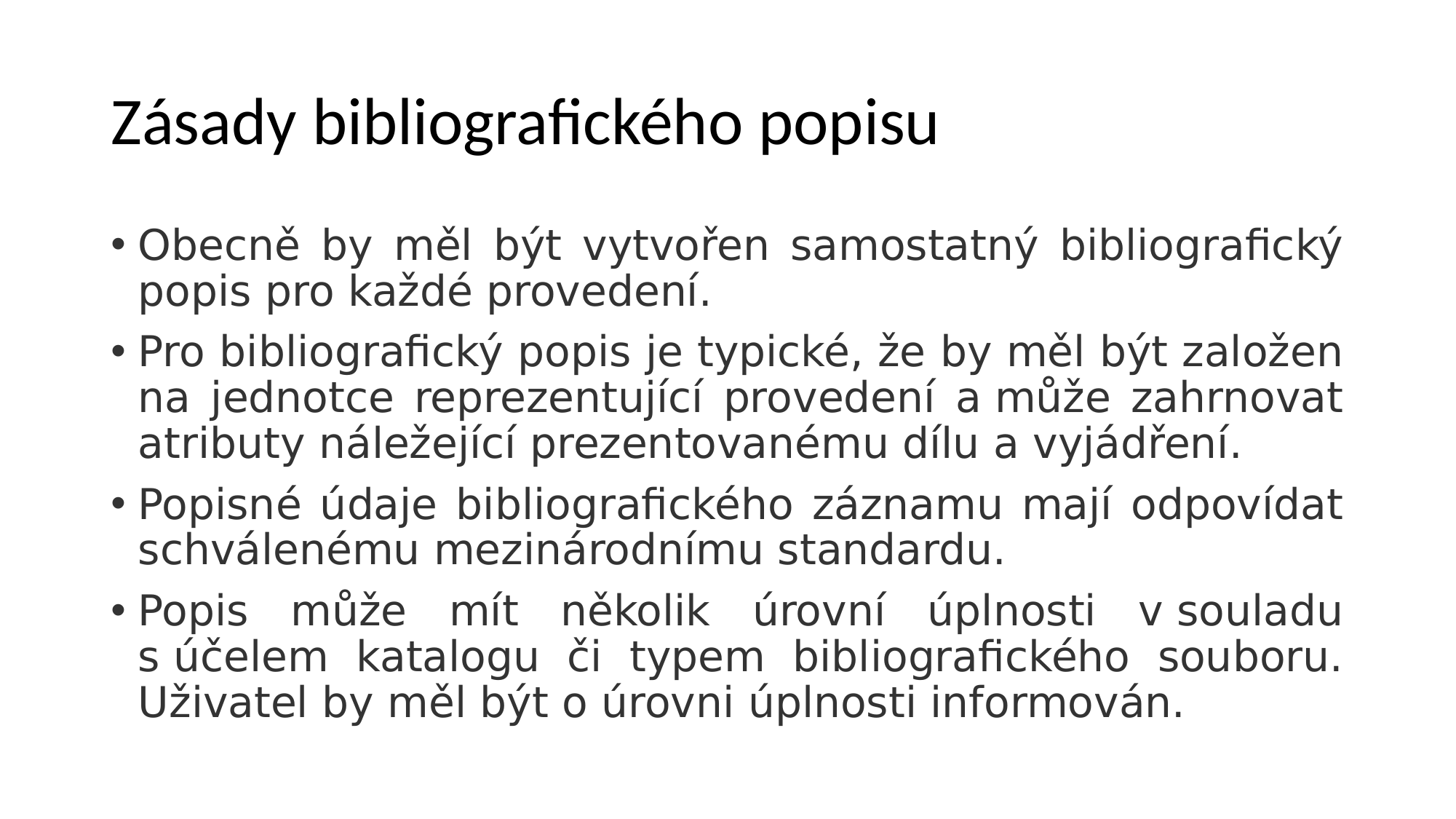

# Zásady bibliografického popisu
Obecně by měl být vytvořen samostatný bibliografický popis pro každé provedení.
Pro bibliografický popis je typické, že by měl být založen na jednotce reprezentující provedení a může zahrnovat atributy náležející prezentovanému dílu a vyjádření.
Popisné údaje bibliografického záznamu mají odpovídat schválenému mezinárodnímu standardu.
Popis může mít několik úrovní úplnosti v souladu s účelem katalogu či typem bibliografického souboru. Uživatel by měl být o úrovni úplnosti informován.